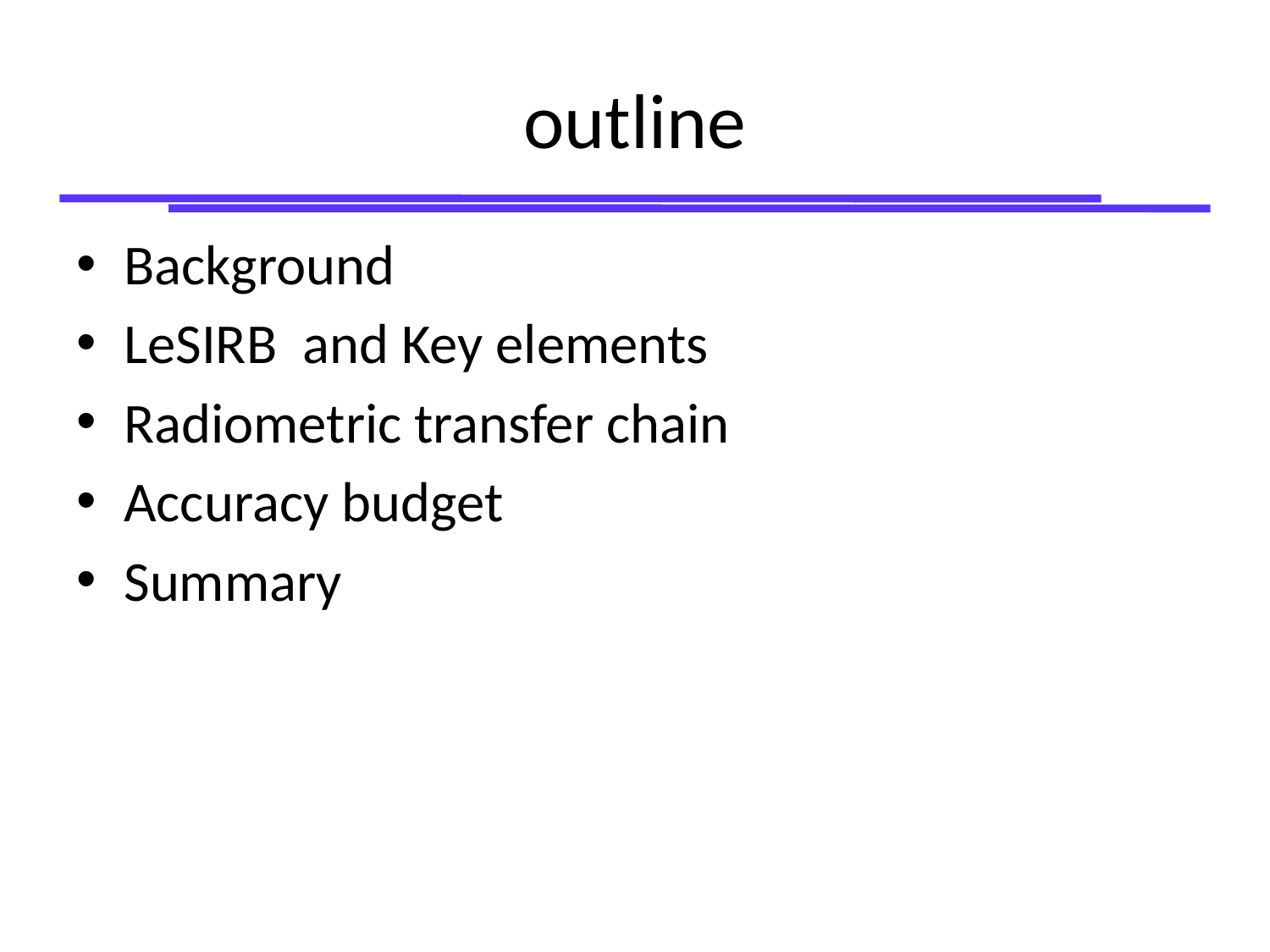

# outline
Background
LeSIRB  and Key elements
Radiometric transfer chain
Accuracy budget
Summary